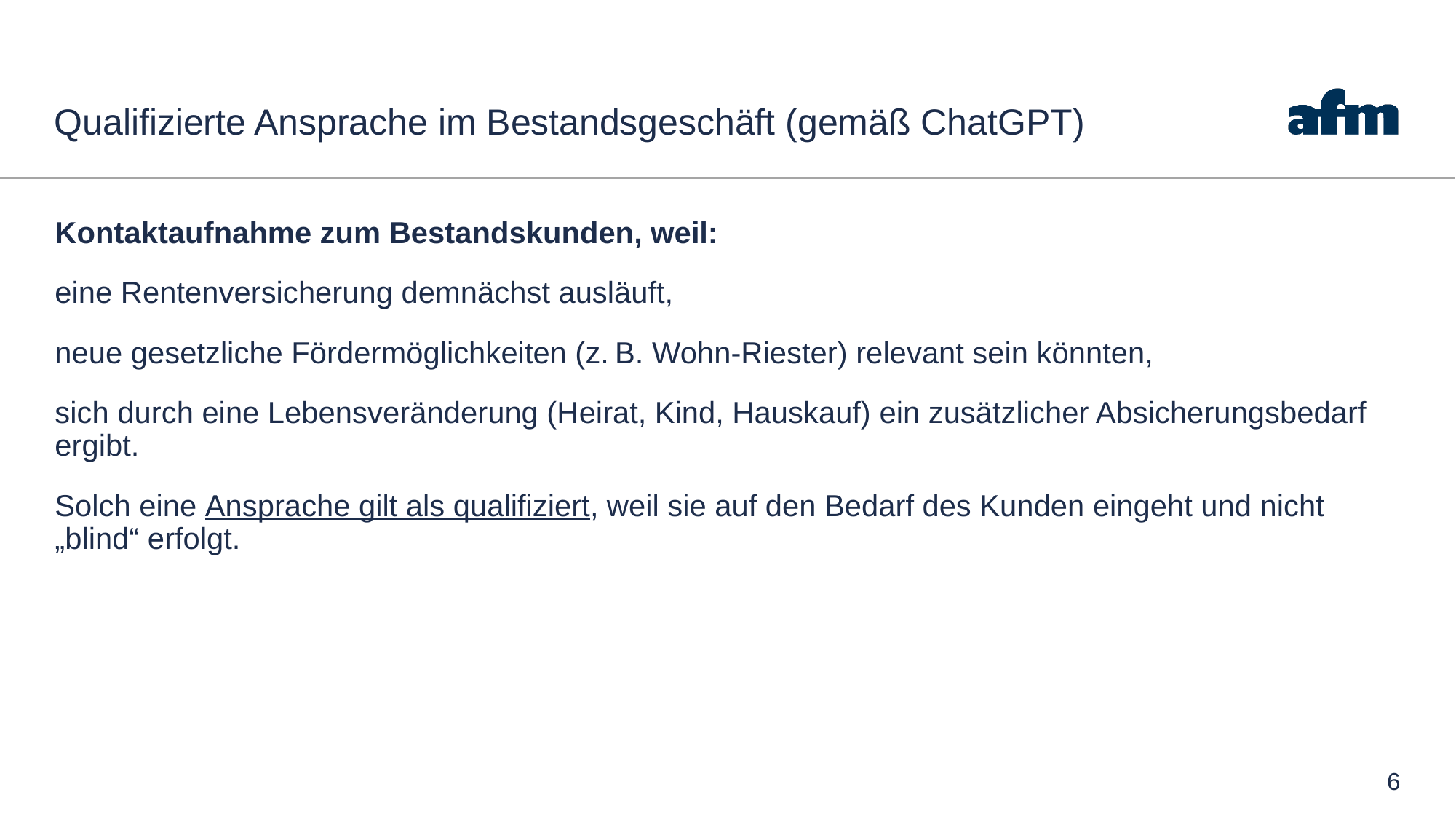

# Qualifizierte Ansprache im Bestandsgeschäft (gemäß ChatGPT)
Kontaktaufnahme zum Bestandskunden, weil:
eine Rentenversicherung demnächst ausläuft,
neue gesetzliche Fördermöglichkeiten (z. B. Wohn-Riester) relevant sein könnten,
sich durch eine Lebensveränderung (Heirat, Kind, Hauskauf) ein zusätzlicher Absicherungsbedarf ergibt.
Solch eine Ansprache gilt als qualifiziert, weil sie auf den Bedarf des Kunden eingeht und nicht „blind“ erfolgt.

6